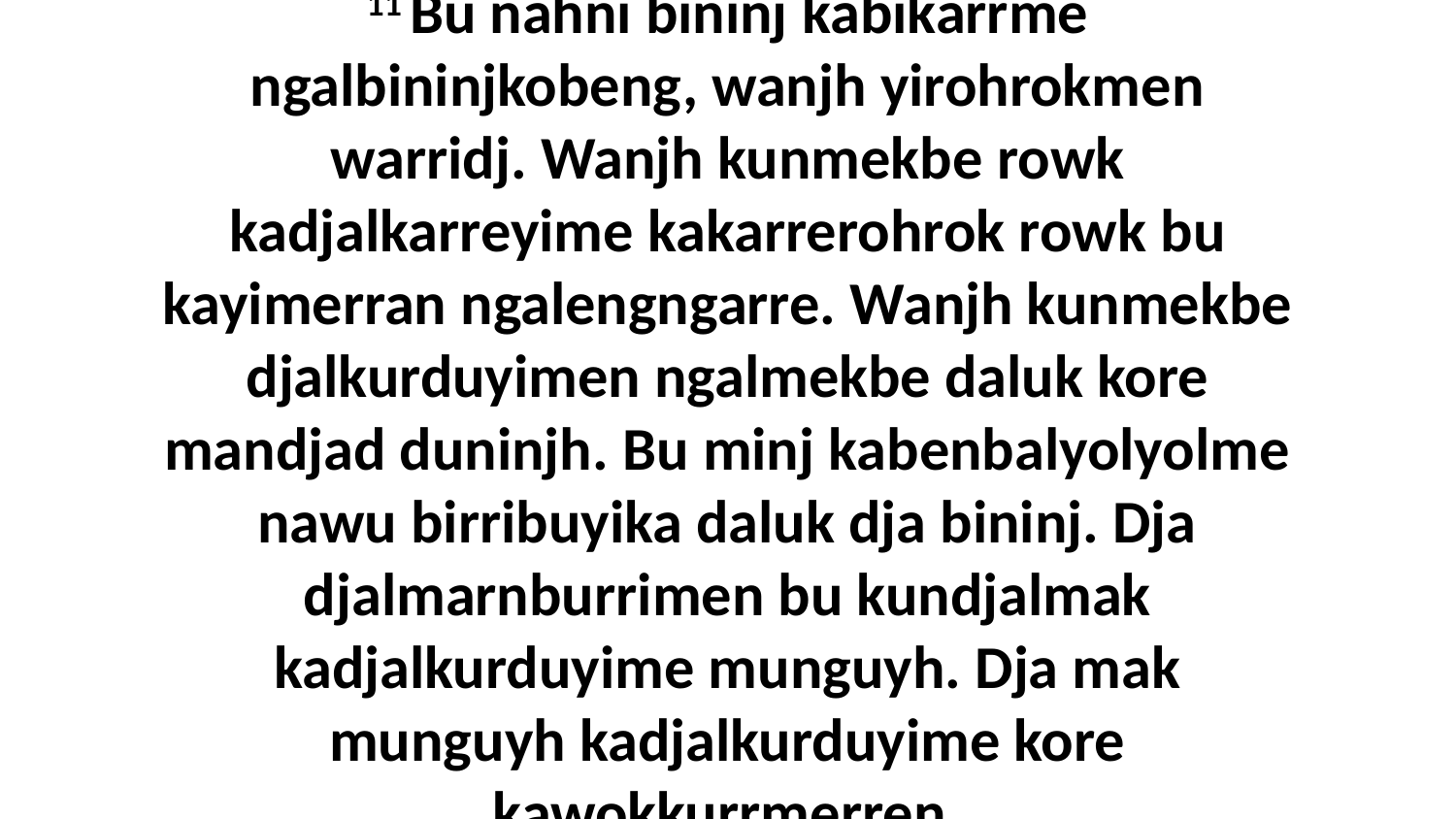

11 Bu nahni bininj kabikarrme ngalbininjkobeng, wanjh yirohrokmen warridj. Wanjh kunmekbe rowk kadjalkarreyime kakarrerohrok rowk bu kayimerran ngalengngarre. Wanjh kunmekbe djalkurduyimen ngalmekbe daluk kore mandjad duninjh. Bu minj kabenbalyolyolme nawu birribuyika daluk dja bininj. Dja djalmarnburrimen bu kundjalmak kadjalkurduyime munguyh. Dja mak munguyh kadjalkurduyime kore kawokkurrmerren.